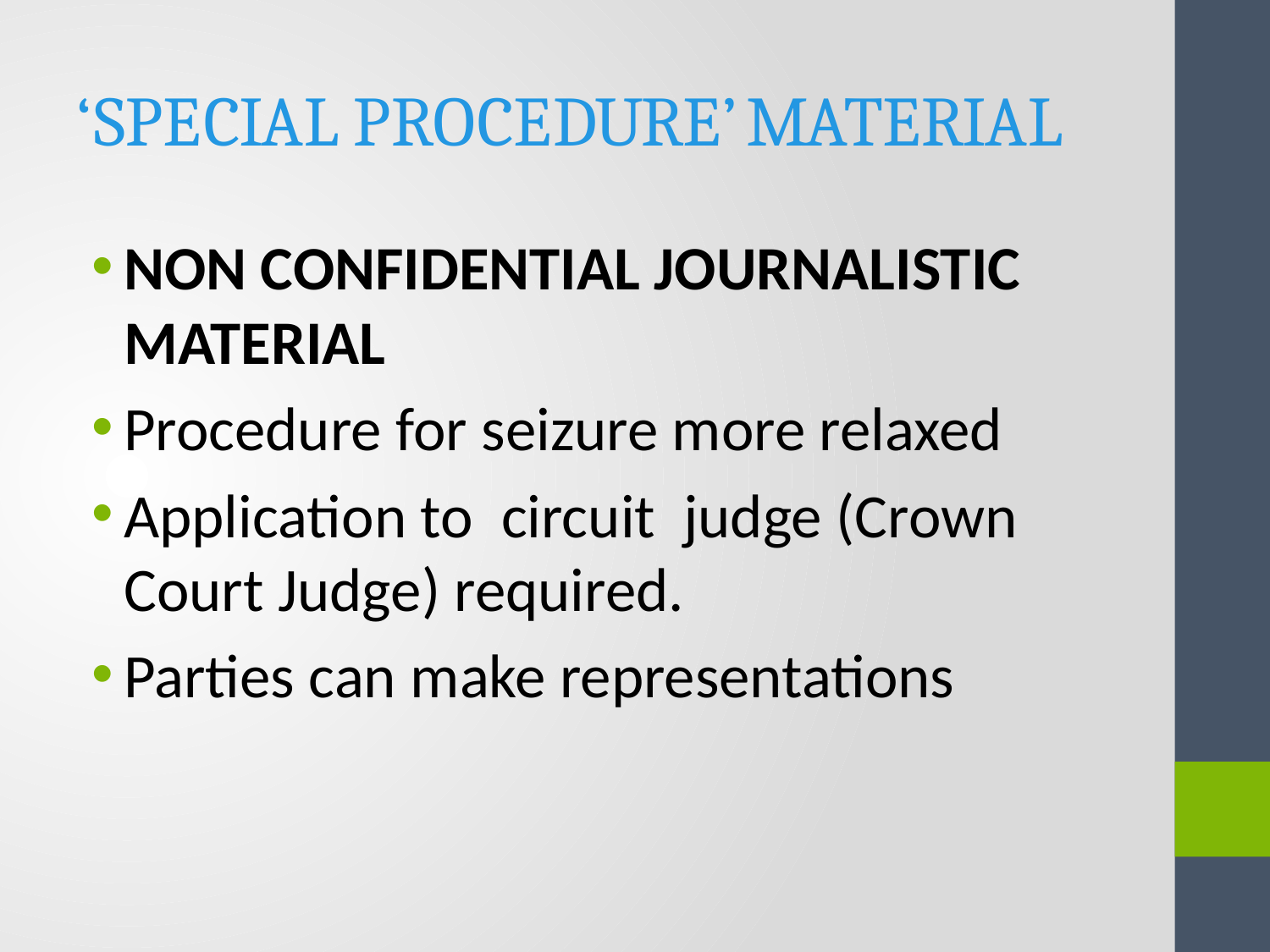

# ‘SPECIAL PROCEDURE’ MATERIAL
NON CONFIDENTIAL JOURNALISTIC MATERIAL
Procedure for seizure more relaxed
Application to  circuit  judge (Crown Court Judge) required.
Parties can make representations